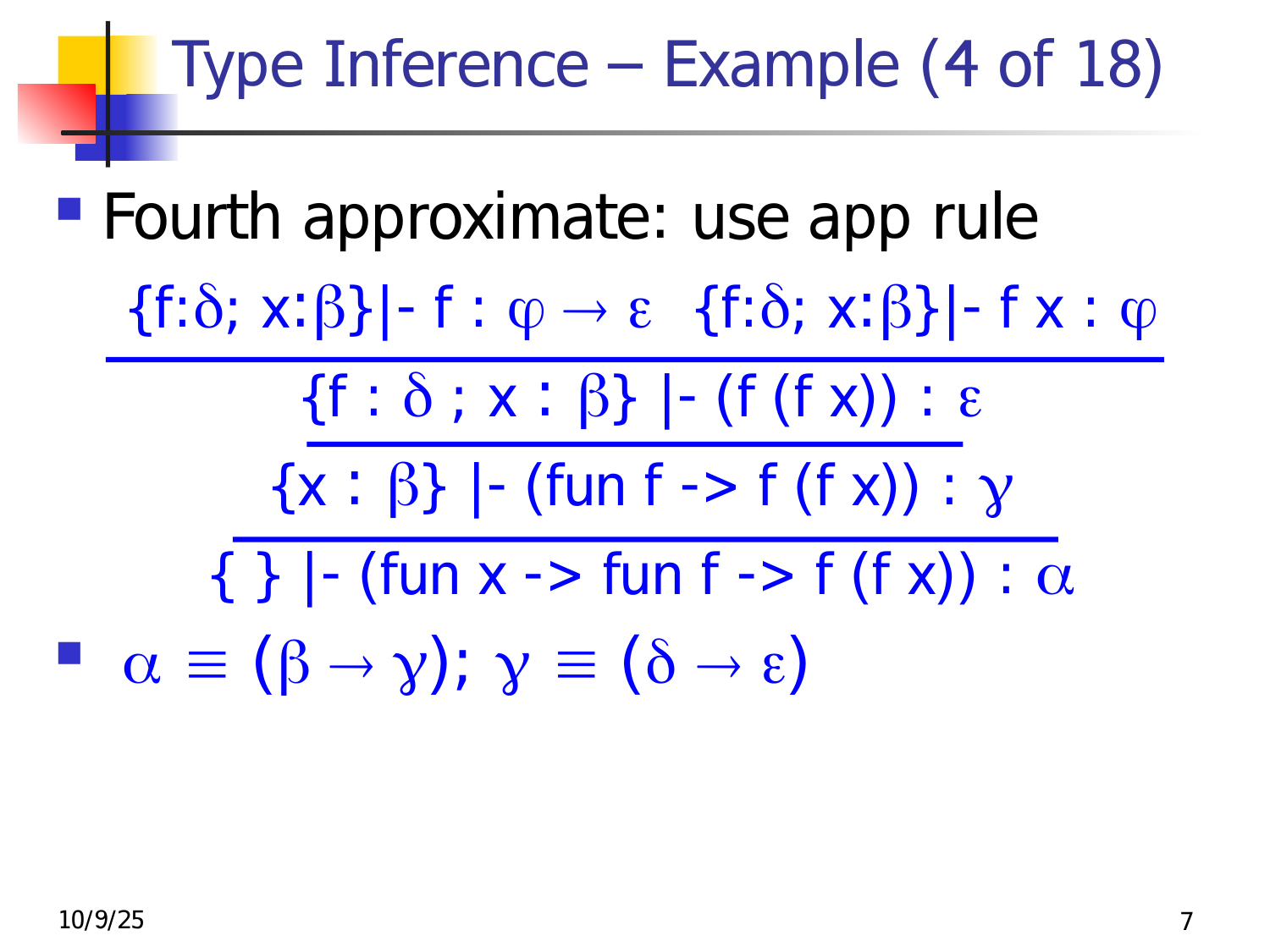

# Type Inference – Example (4 of 18)
Fourth approximate: use app rule
{f:δ; x:β}|- f : ϕ → ε  {f:δ; x:β}|- f x : ϕ
{f : δ ; x : β} |- (f (f x)) : ε
{x : β} |- (fun f -> f (f x)) : γ
{ } |- (fun x -> fun f -> f (f x)) : α
 α ≡ (β → γ); γ ≡ (δ → ε)

10/9/25
7